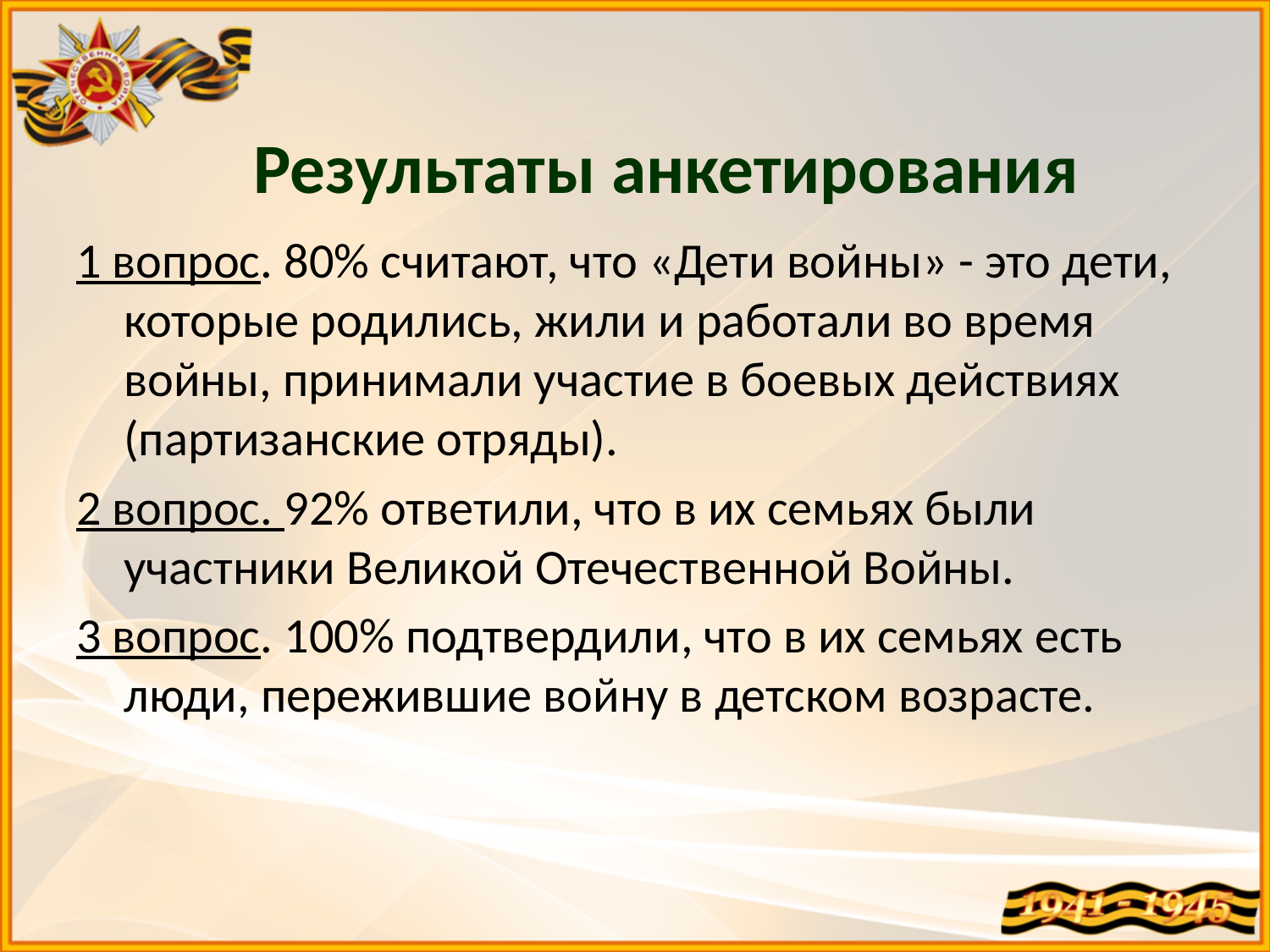

# Результаты анкетирования
1 вопрос. 80% считают, что «Дети войны» - это дети, которые родились, жили и работали во время войны, принимали участие в боевых действиях (партизанские отряды).
2 вопрос. 92% ответили, что в их семьях были  участники Великой Отечественной Войны.
3 вопрос. 100% подтвердили, что в их семьях есть люди, пережившие войну в детском возрасте.